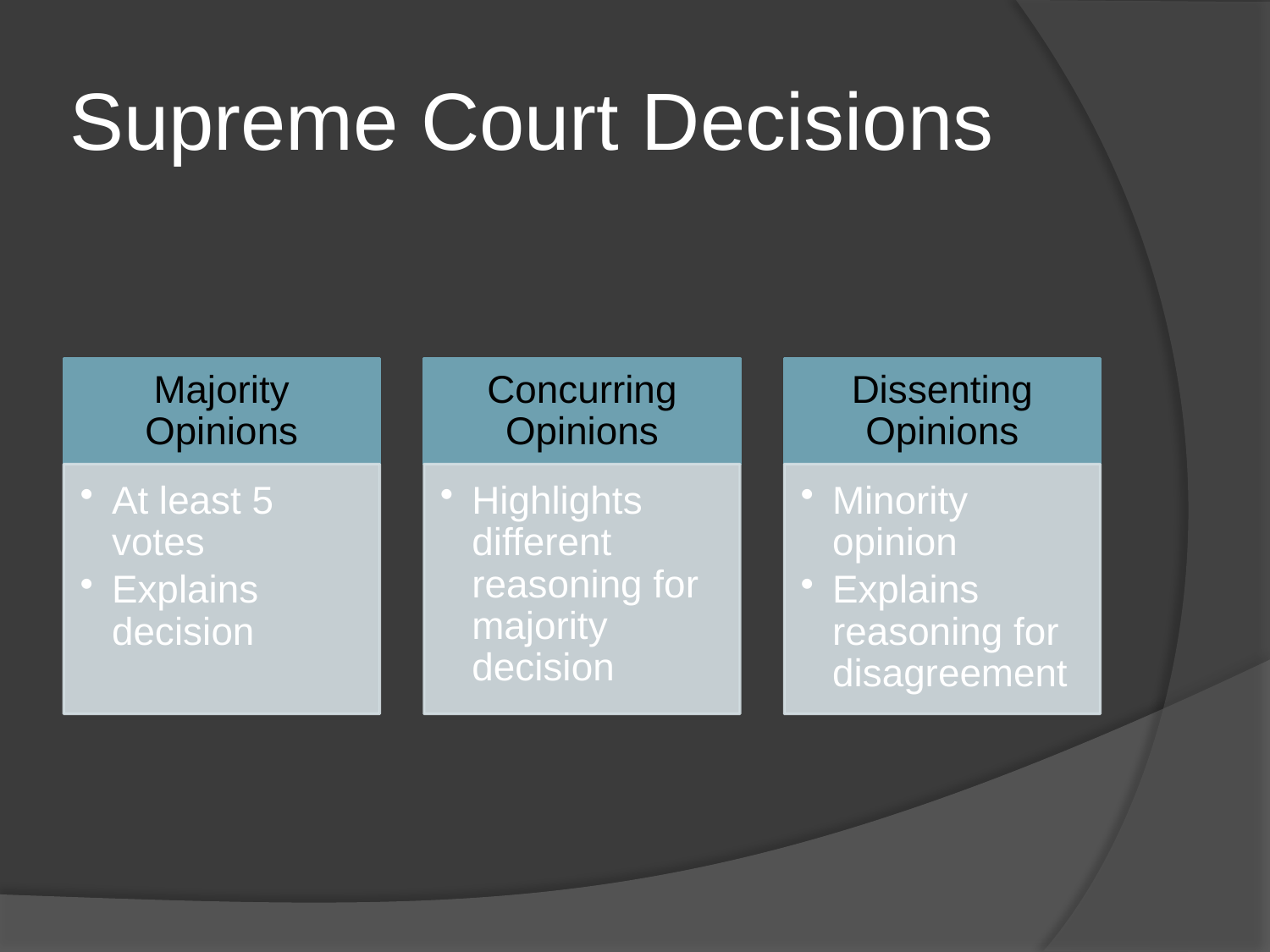

# Supreme Court Decisions
Majority Opinions
At least 5 votes
Explains decision
Concurring Opinions
Highlights different reasoning for majority decision
Dissenting Opinions
Minority opinion
Explains reasoning for disagreement